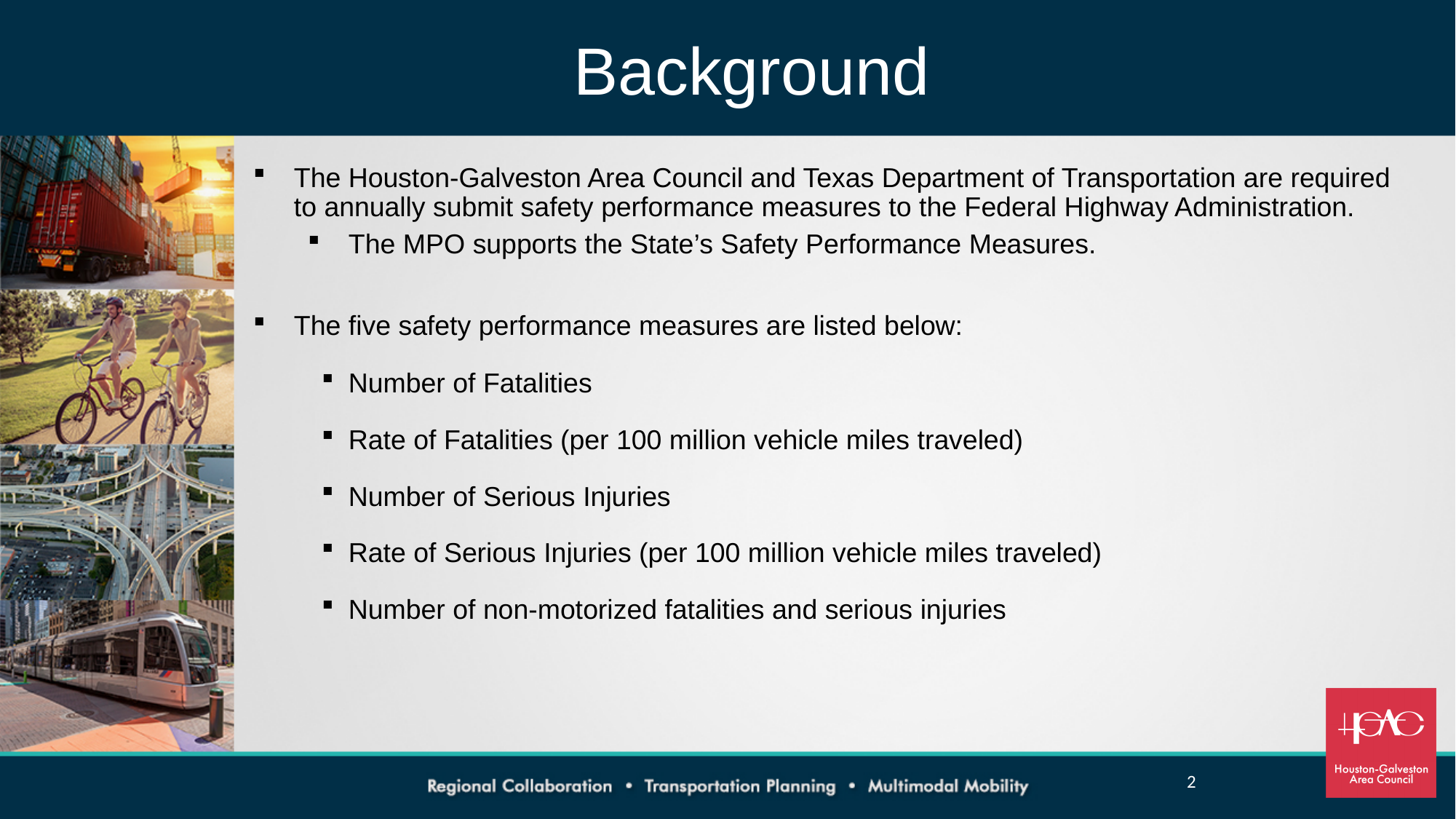

# Background
The Houston-Galveston Area Council and Texas Department of Transportation are required to annually submit safety performance measures to the Federal Highway Administration.
The MPO supports the State’s Safety Performance Measures.

The five safety performance measures are listed below:
Number of Fatalities
Rate of Fatalities (per 100 million vehicle miles traveled)
Number of Serious Injuries
Rate of Serious Injuries (per 100 million vehicle miles traveled)
Number of non-motorized fatalities and serious injuries

2